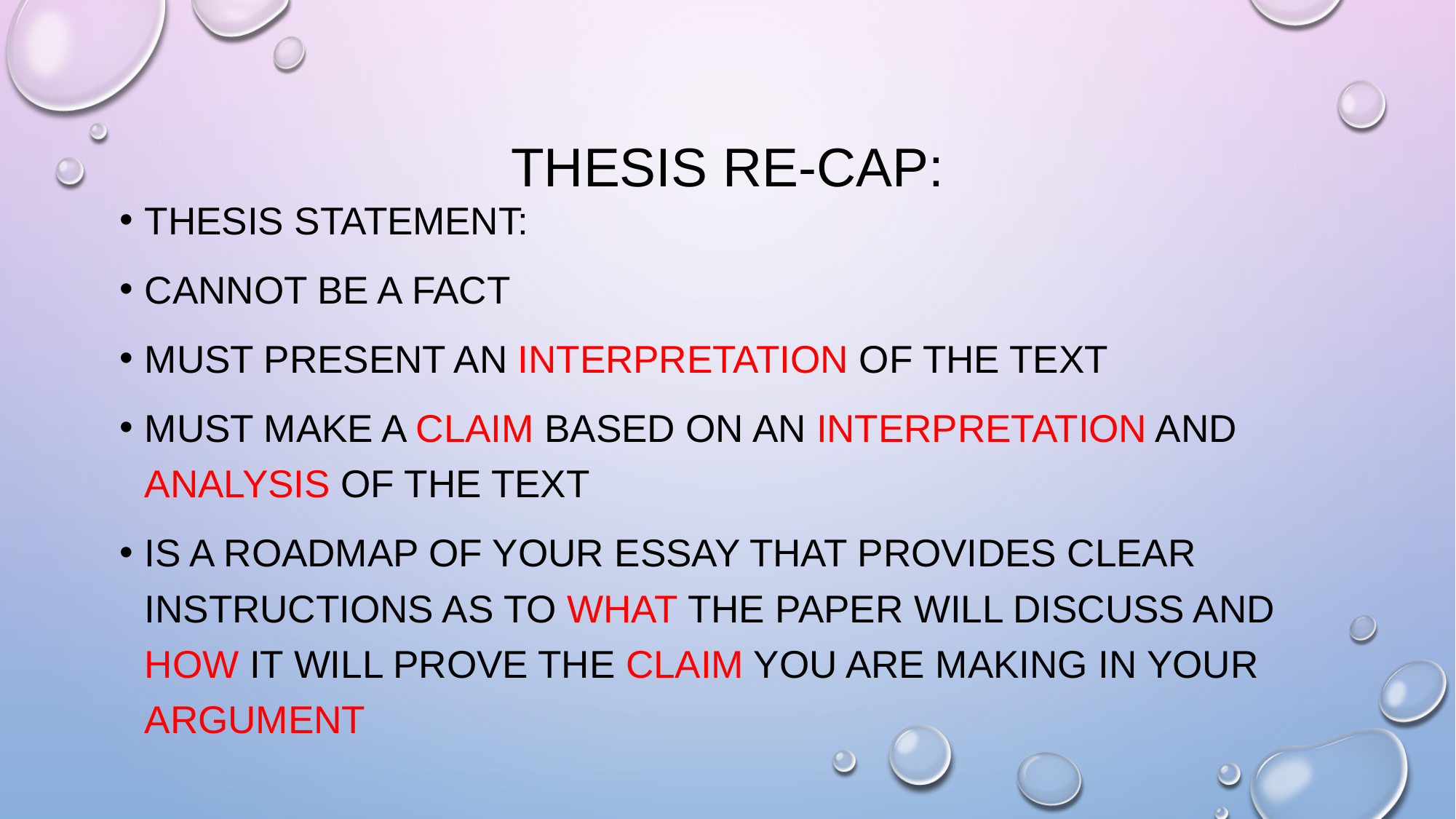

# Thesis re-cap:
Thesis statement:
Cannot be a FACT
Must present an INTERPRETATION of the text
Must make a CLAIM based on an INTERPRETATION and ANALYSIS of the text
Is a roadmap of your essay that provides clear instructions as to WHAT the paper will discuss and HOW it will prove the CLAIM you are making in your ARGUMENT